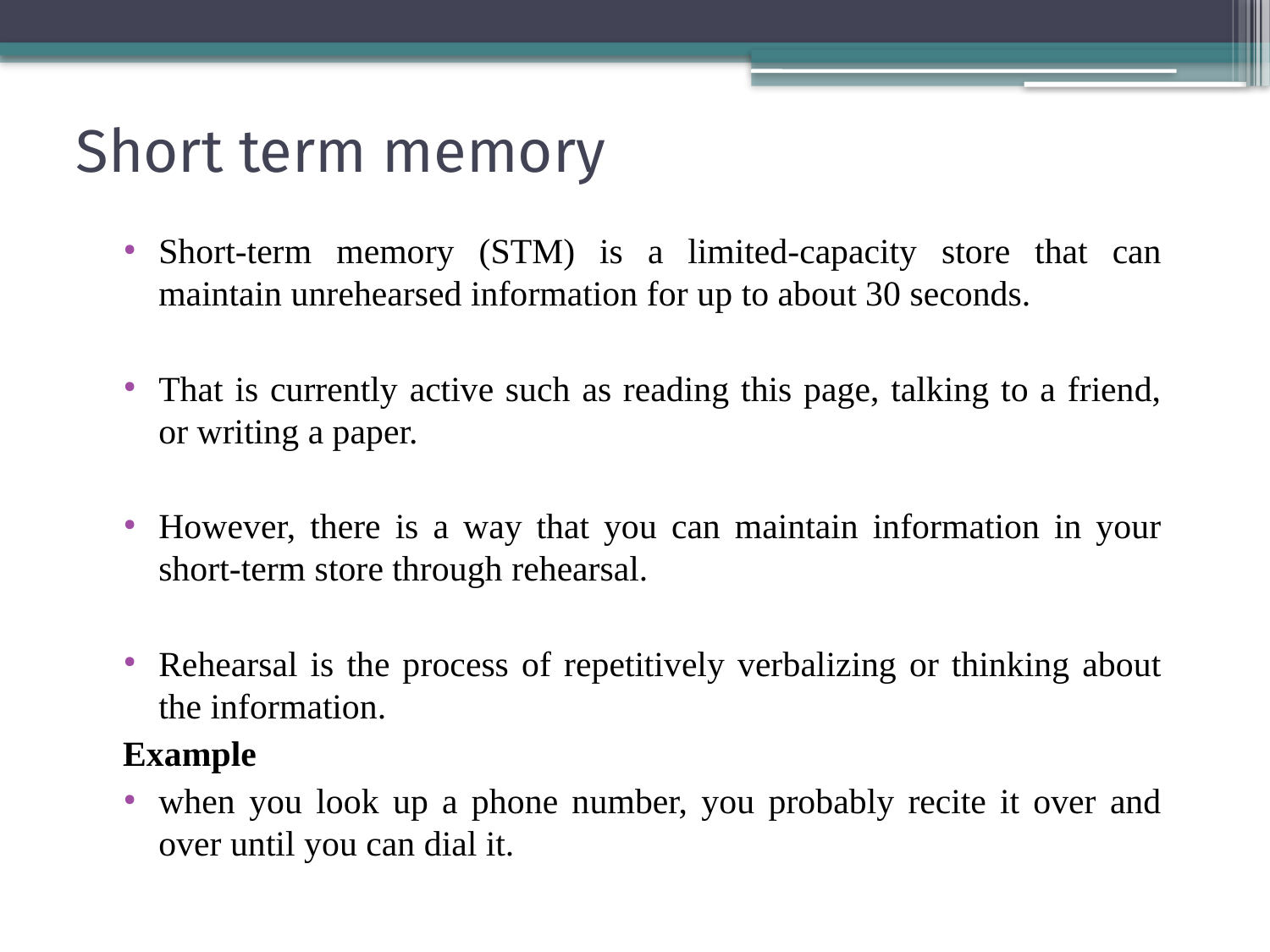

# Short term memory
Short-term memory (STM) is a limited-capacity store that can maintain unrehearsed information for up to about 30 seconds.

That is currently active such as reading this page, talking to a friend, or writing a paper.

However, there is a way that you can maintain information in your short-term store through rehearsal.

Rehearsal is the process of repetitively verbalizing or thinking about the information.
Example
when you look up a phone number, you probably recite it over and over until you can dial it.